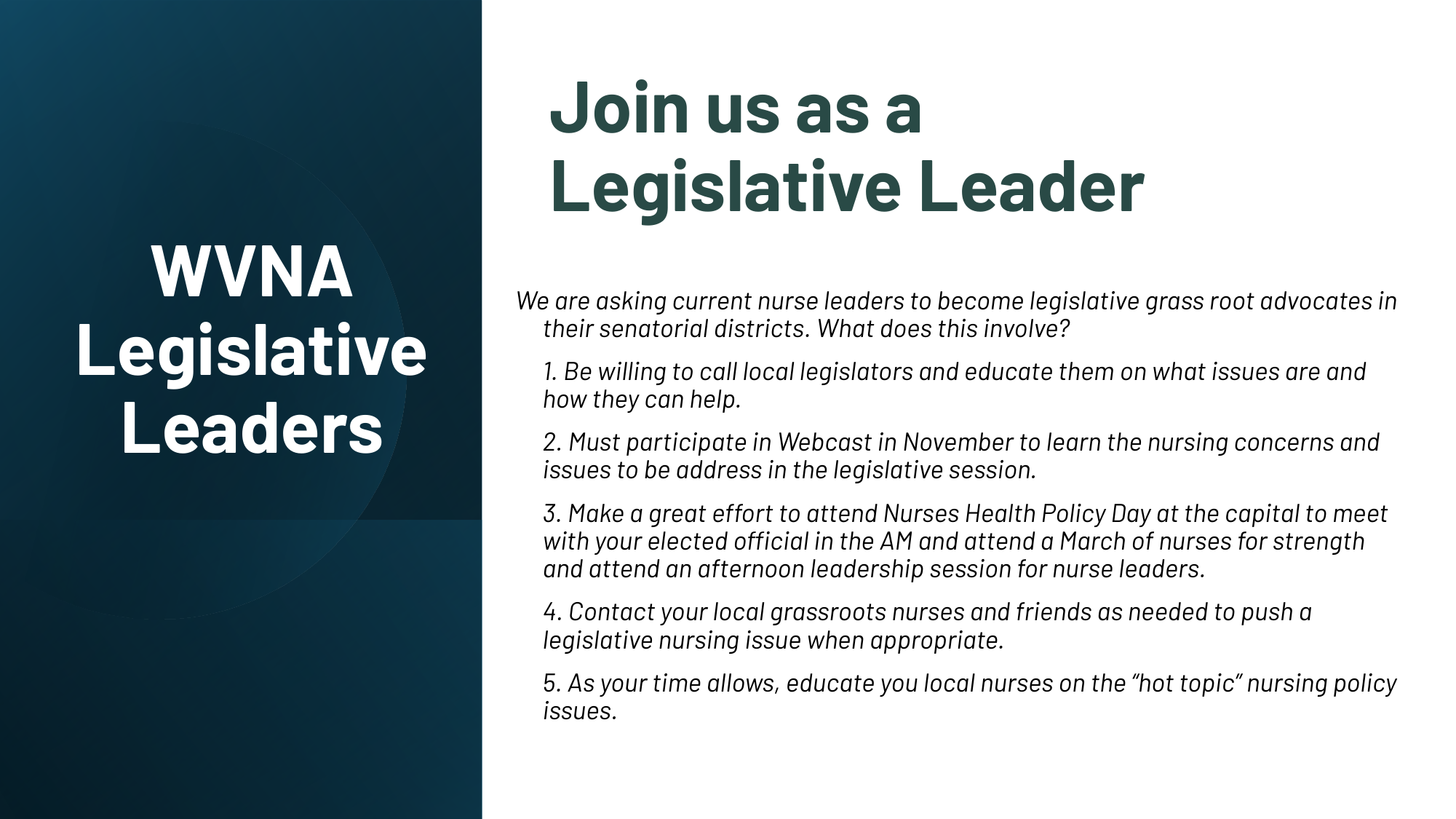

Join us as a
Legislative Leader
# WVNA Legislative Leaders

We are asking current nurse leaders to become legislative grass root advocates in their senatorial districts. What does this involve?
 	1. Be willing to call local legislators and educate them on what issues are and how they can help.
	2. Must participate in Webcast in November to learn the nursing concerns and issues to be address in the legislative session.
	3. Make a great effort to attend Nurses Health Policy Day at the capital to meet with your elected official in the AM and attend a March of nurses for strength and attend an afternoon leadership session for nurse leaders.
	4. Contact your local grassroots nurses and friends as needed to push a legislative nursing issue when appropriate.
	5. As your time allows, educate you local nurses on the “hot topic” nursing policy issues.